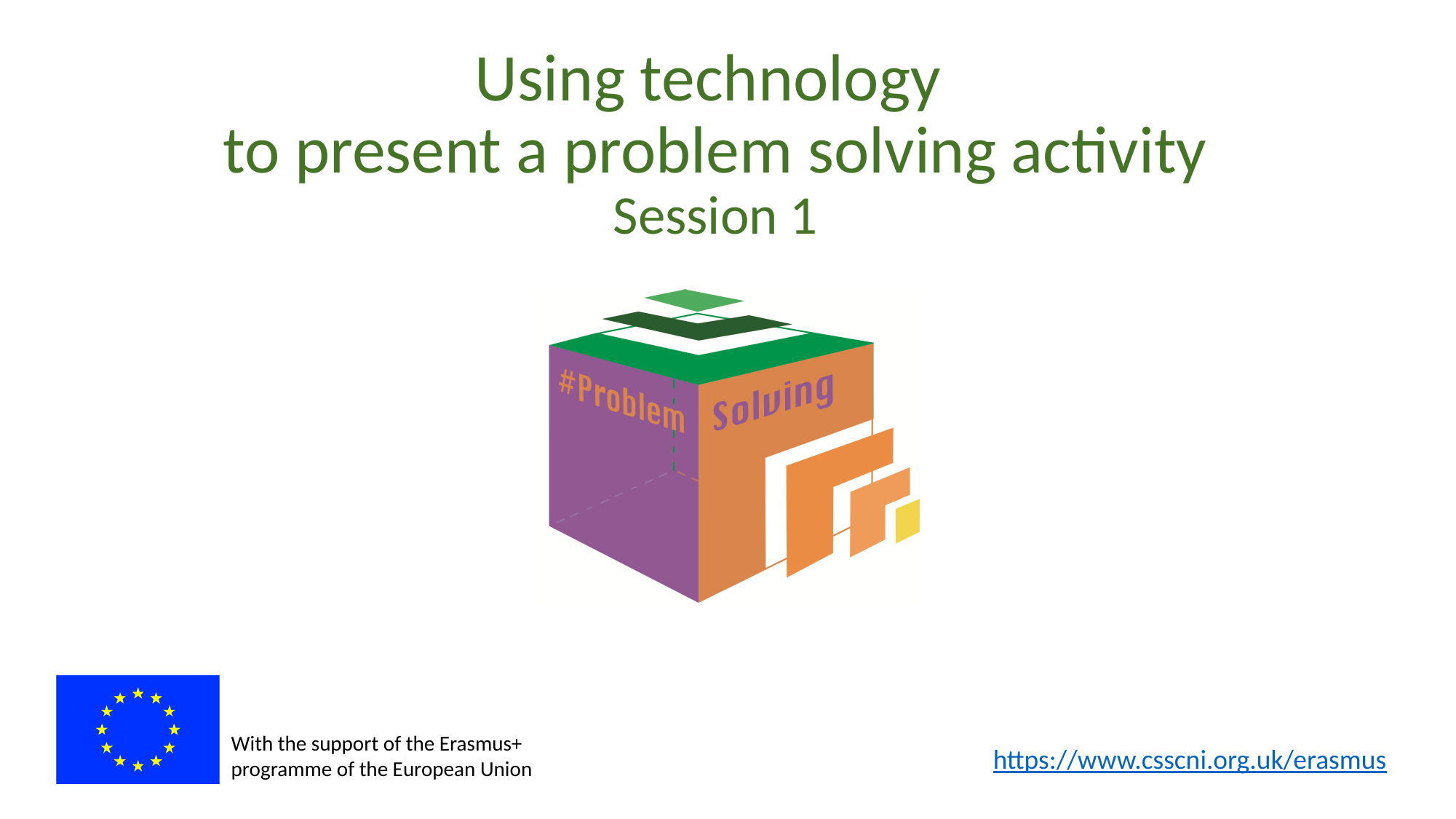

# Using technology to present a problem solving activity Session 1